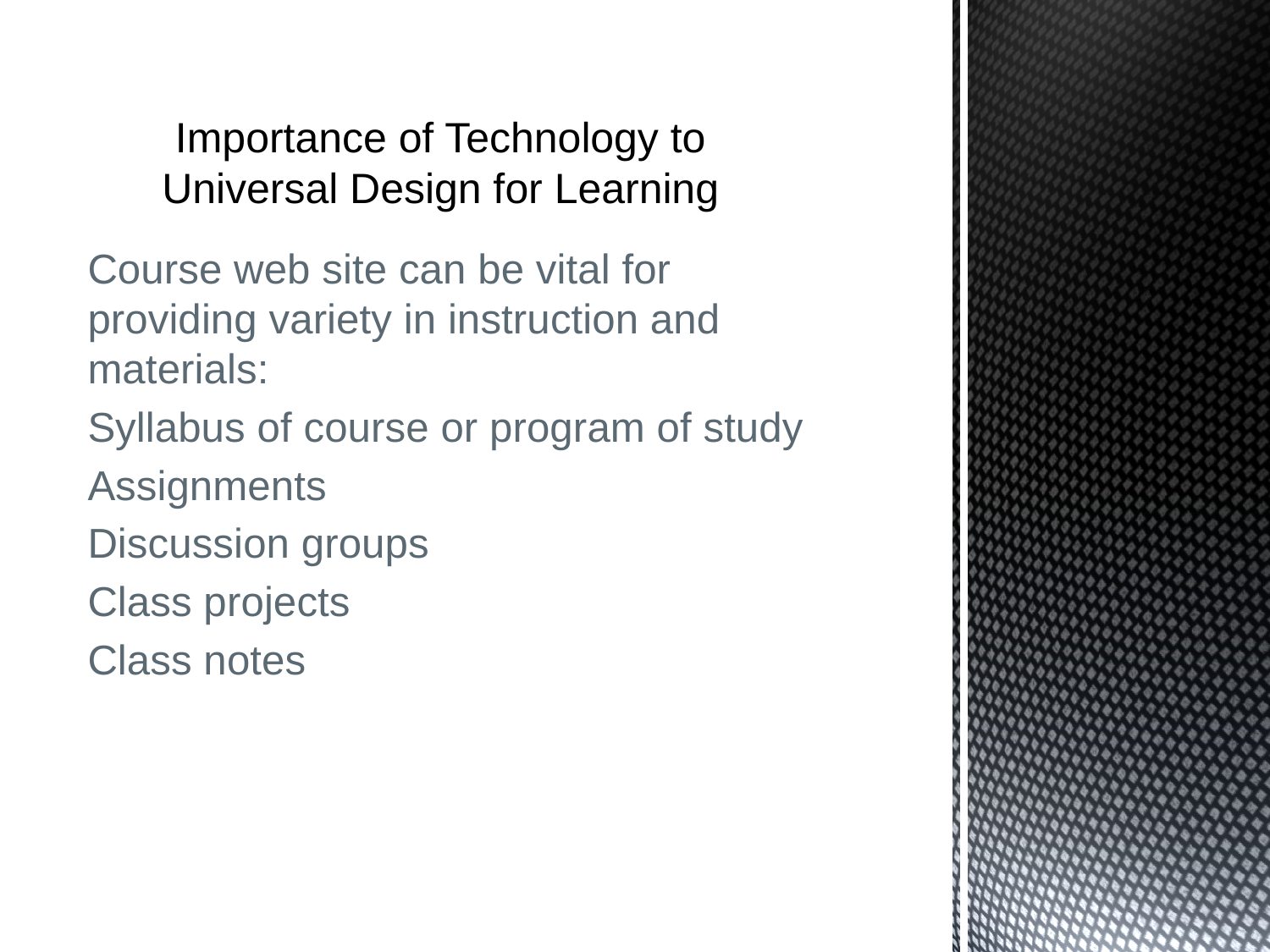

# Importance of Technology to Universal Design for Learning
Course web site can be vital for providing variety in instruction and materials:
Syllabus of course or program of study
Assignments
Discussion groups
Class projects
Class notes